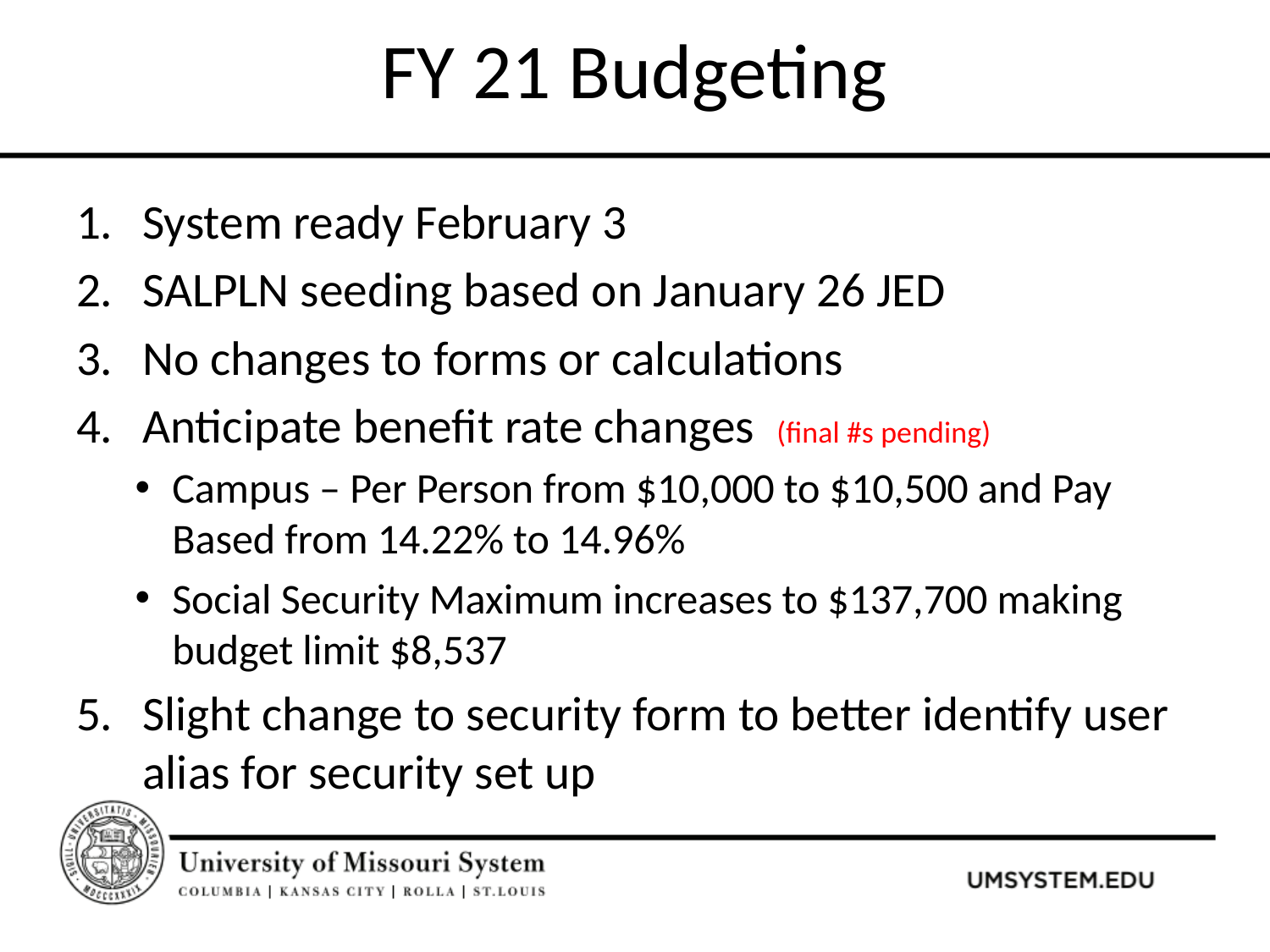

# FY 21 Budgeting
System ready February 3
SALPLN seeding based on January 26 JED
No changes to forms or calculations
Anticipate benefit rate changes  (final #s pending)
Campus – Per Person from $10,000 to $10,500 and Pay Based from 14.22% to 14.96%
Social Security Maximum increases to $137,700 making budget limit $8,537
Slight change to security form to better identify user alias for security set up